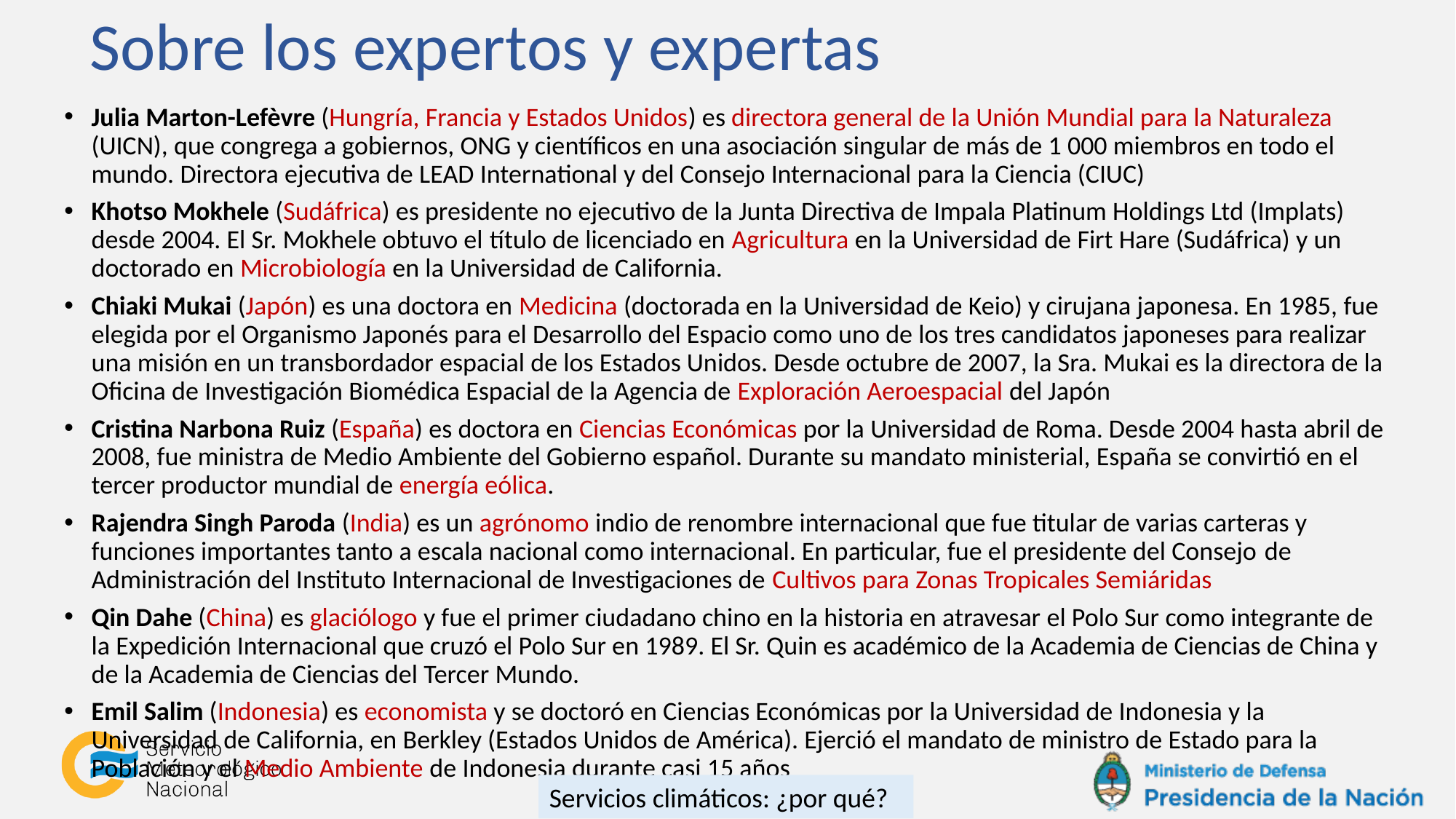

# Sobre los expertos y expertas
Julia Marton-Lefèvre (Hungría, Francia y Estados Unidos) es directora general de la Unión Mundial para la Naturaleza (UICN), que congrega a gobiernos, ONG y científicos en una asociación singular de más de 1 000 miembros en todo el mundo. Directora ejecutiva de LEAD International y del Consejo Internacional para la Ciencia (CIUC)
Khotso Mokhele (Sudáfrica) es presidente no ejecutivo de la Junta Directiva de Impala Platinum Holdings Ltd (Implats) desde 2004. El Sr. Mokhele obtuvo el título de licenciado en Agricultura en la Universidad de Firt Hare (Sudáfrica) y un doctorado en Microbiología en la Universidad de California.
Chiaki Mukai (Japón) es una doctora en Medicina (doctorada en la Universidad de Keio) y cirujana japonesa. En 1985, fue elegida por el Organismo Japonés para el Desarrollo del Espacio como uno de los tres candidatos japoneses para realizar una misión en un transbordador espacial de los Estados Unidos. Desde octubre de 2007, la Sra. Mukai es la directora de la Oficina de Investigación Biomédica Espacial de la Agencia de Exploración Aeroespacial del Japón
Cristina Narbona Ruiz (España) es doctora en Ciencias Económicas por la Universidad de Roma. Desde 2004 hasta abril de 2008, fue ministra de Medio Ambiente del Gobierno español. Durante su mandato ministerial, España se convirtió en el tercer productor mundial de energía eólica.
Rajendra Singh Paroda (India) es un agrónomo indio de renombre internacional que fue titular de varias carteras y funciones importantes tanto a escala nacional como internacional. En particular, fue el presidente del Consejo de Administración del Instituto Internacional de Investigaciones de Cultivos para Zonas Tropicales Semiáridas
Qin Dahe (China) es glaciólogo y fue el primer ciudadano chino en la historia en atravesar el Polo Sur como integrante de la Expedición Internacional que cruzó el Polo Sur en 1989. El Sr. Quin es académico de la Academia de Ciencias de China y de la Academia de Ciencias del Tercer Mundo.
Emil Salim (Indonesia) es economista y se doctoró en Ciencias Económicas por la Universidad de Indonesia y la Universidad de California, en Berkley (Estados Unidos de América). Ejerció el mandato de ministro de Estado para la Población y el Medio Ambiente de Indonesia durante casi 15 años

Servicios climáticos: ¿por qué?